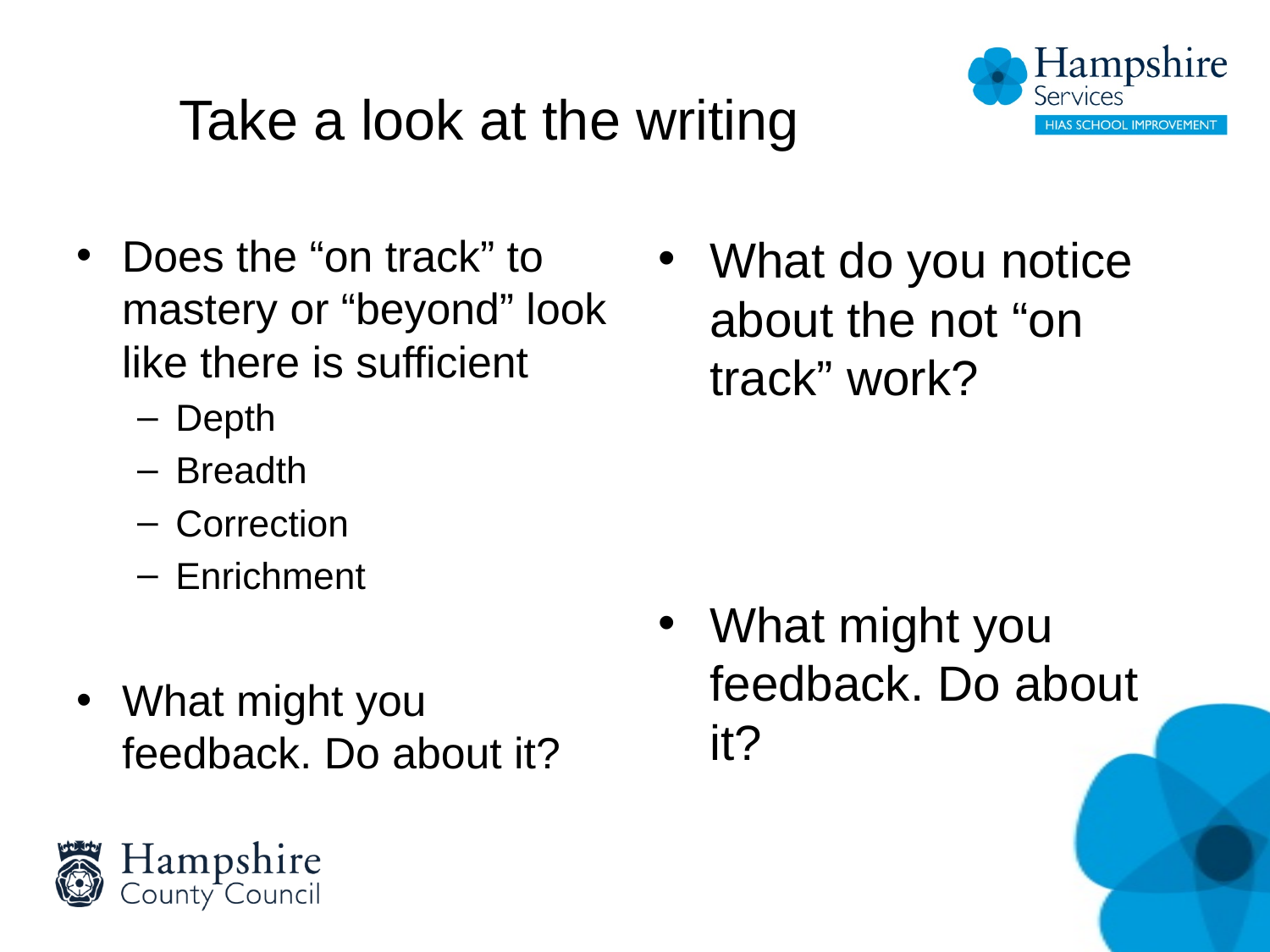

# Take a look at the writing
Does the “on track” to  mastery or “beyond” look like there is sufficient
Depth
Breadth
Correction
Enrichment

What might you feedback. Do about it?
What do you notice about the not “on track” work?
What might you feedback. Do about it?